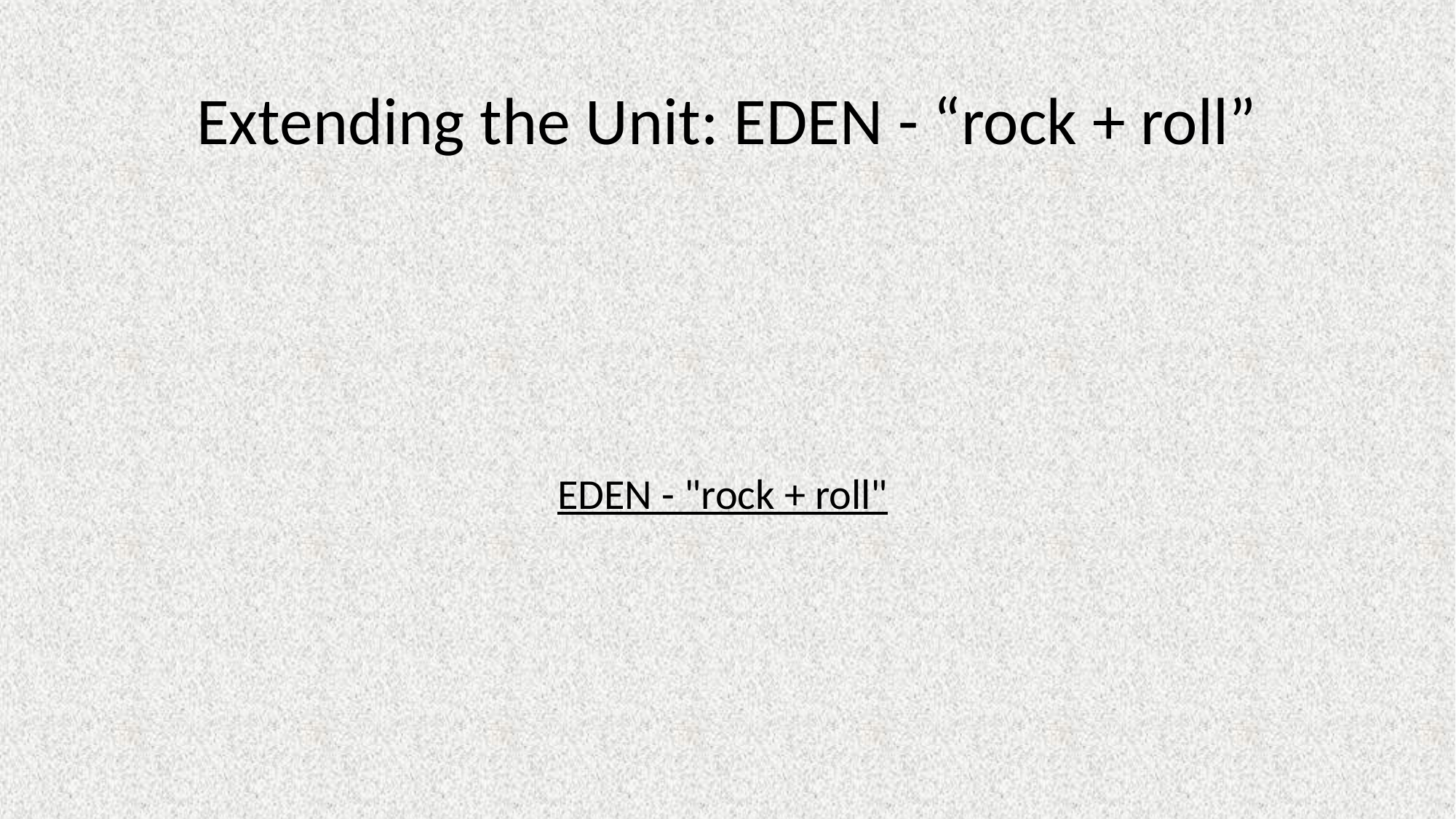

# Extending the Unit: EDEN - “rock + roll”

EDEN - "rock + roll"